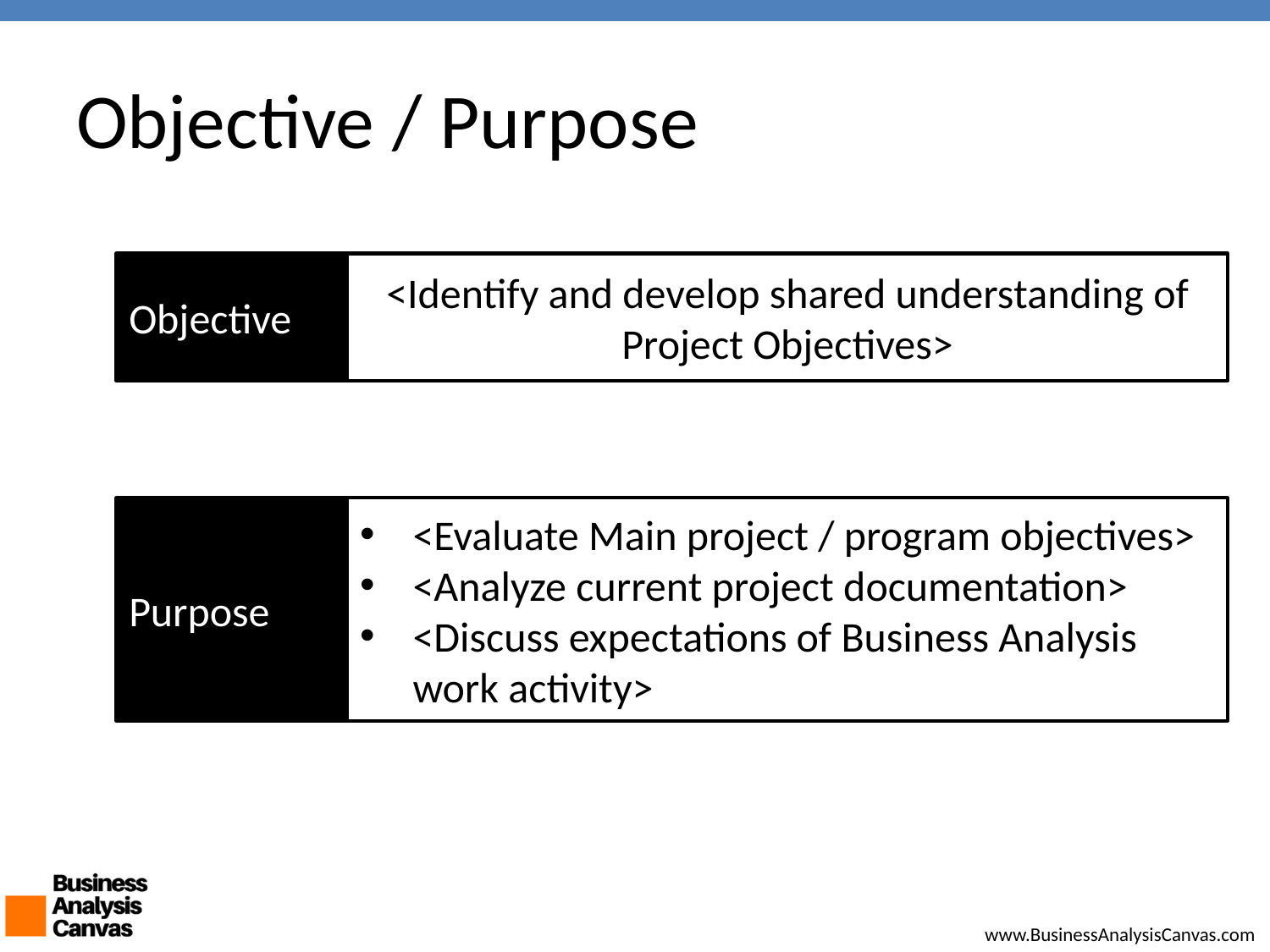

# Objective / Purpose
Objective
<Identify and develop shared understanding of Project Objectives>
Purpose
<Evaluate Main project / program objectives>
<Analyze current project documentation>
<Discuss expectations of Business Analysis work activity>